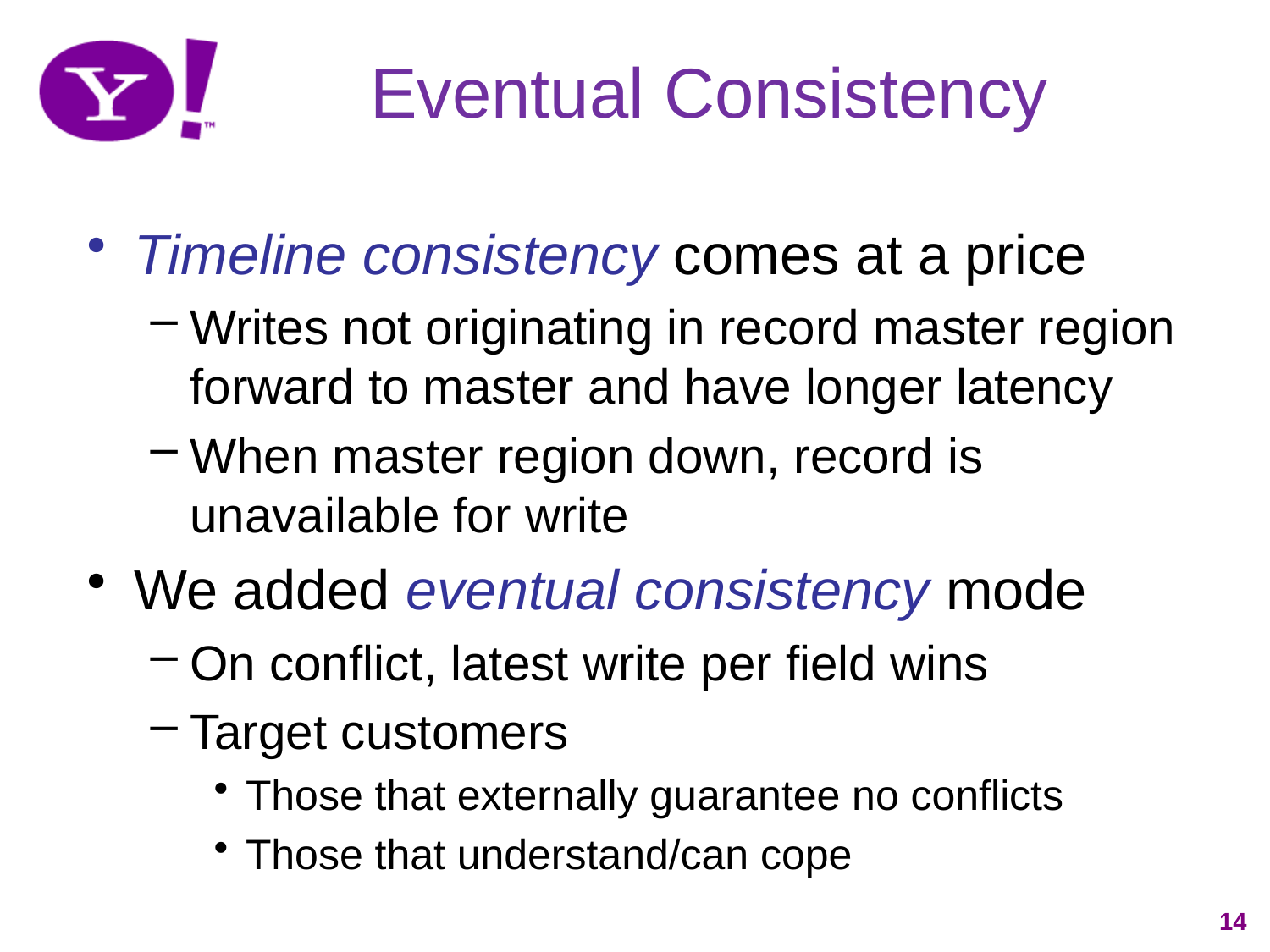

# Eventual Consistency
Timeline consistency comes at a price
Writes not originating in record master region forward to master and have longer latency
When master region down, record is unavailable for write
We added eventual consistency mode
On conflict, latest write per field wins
Target customers
Those that externally guarantee no conflicts
Those that understand/can cope